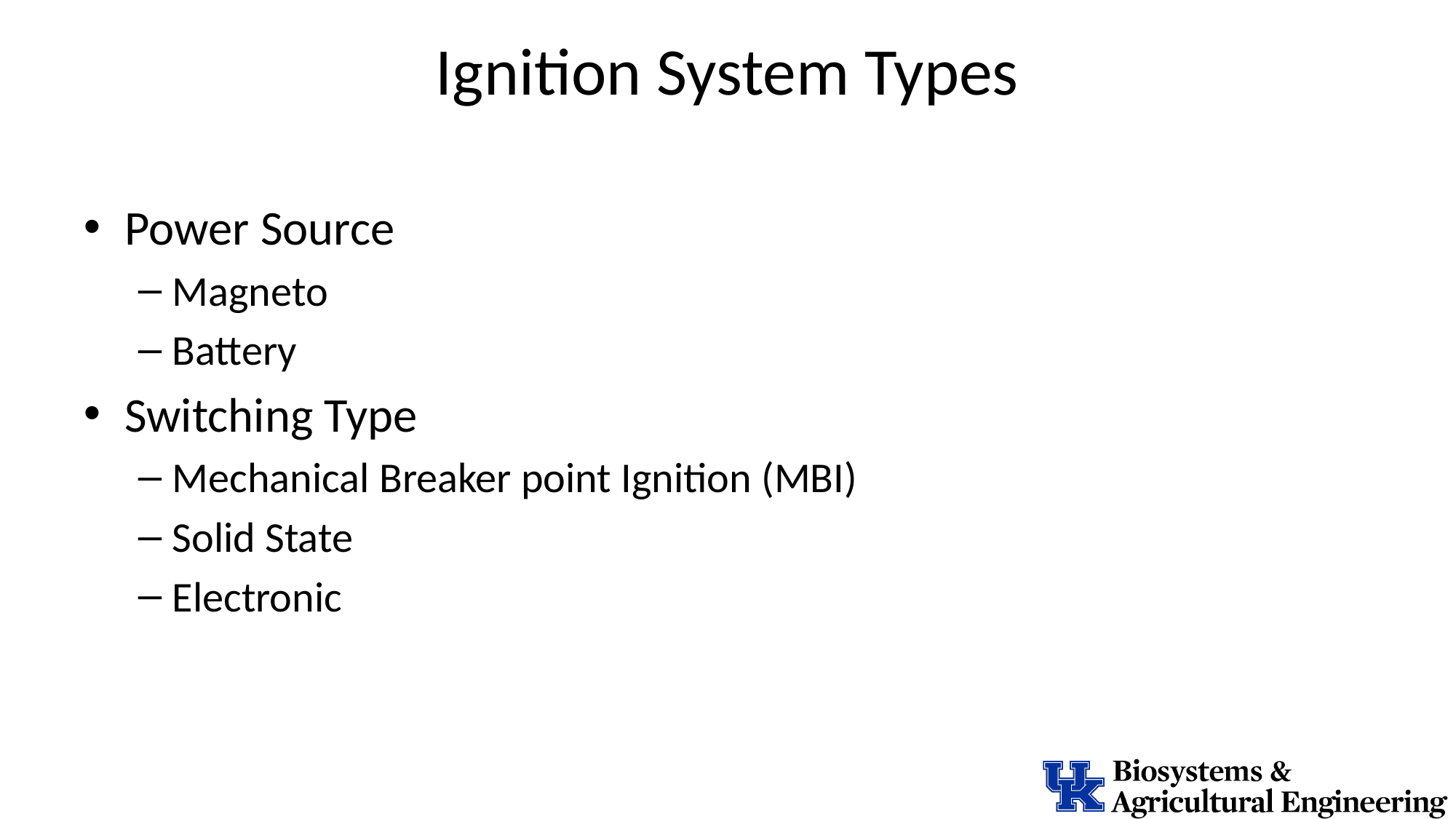

# Ignition System Types
Power Source
Magneto
Battery
Switching Type
Mechanical Breaker point Ignition (MBI)
Solid State
Electronic